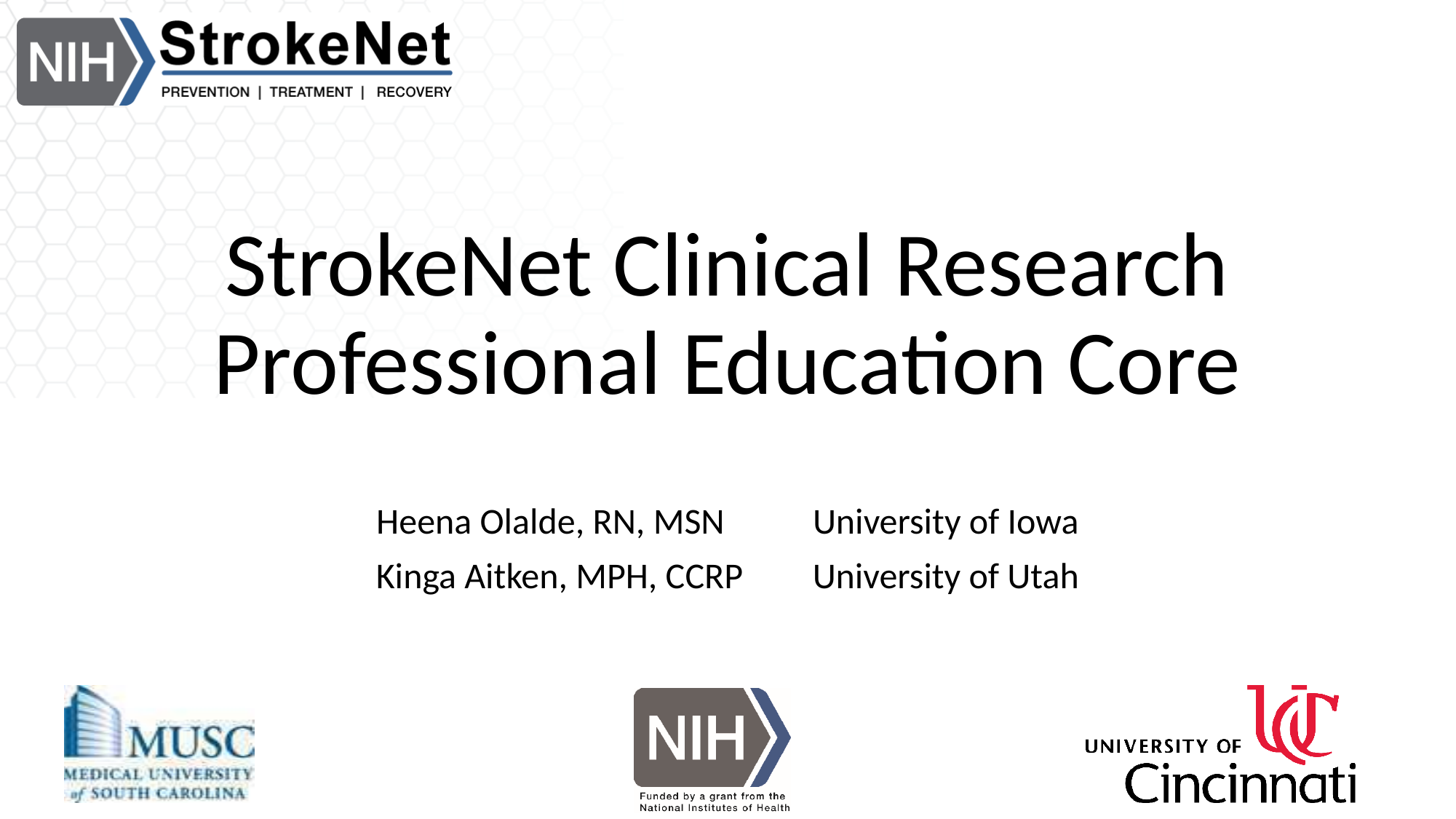

# StrokeNet Clinical Research Professional Education Core
Heena Olalde, RN, MSN	University of Iowa
Kinga Aitken, MPH, CCRP	University of Utah